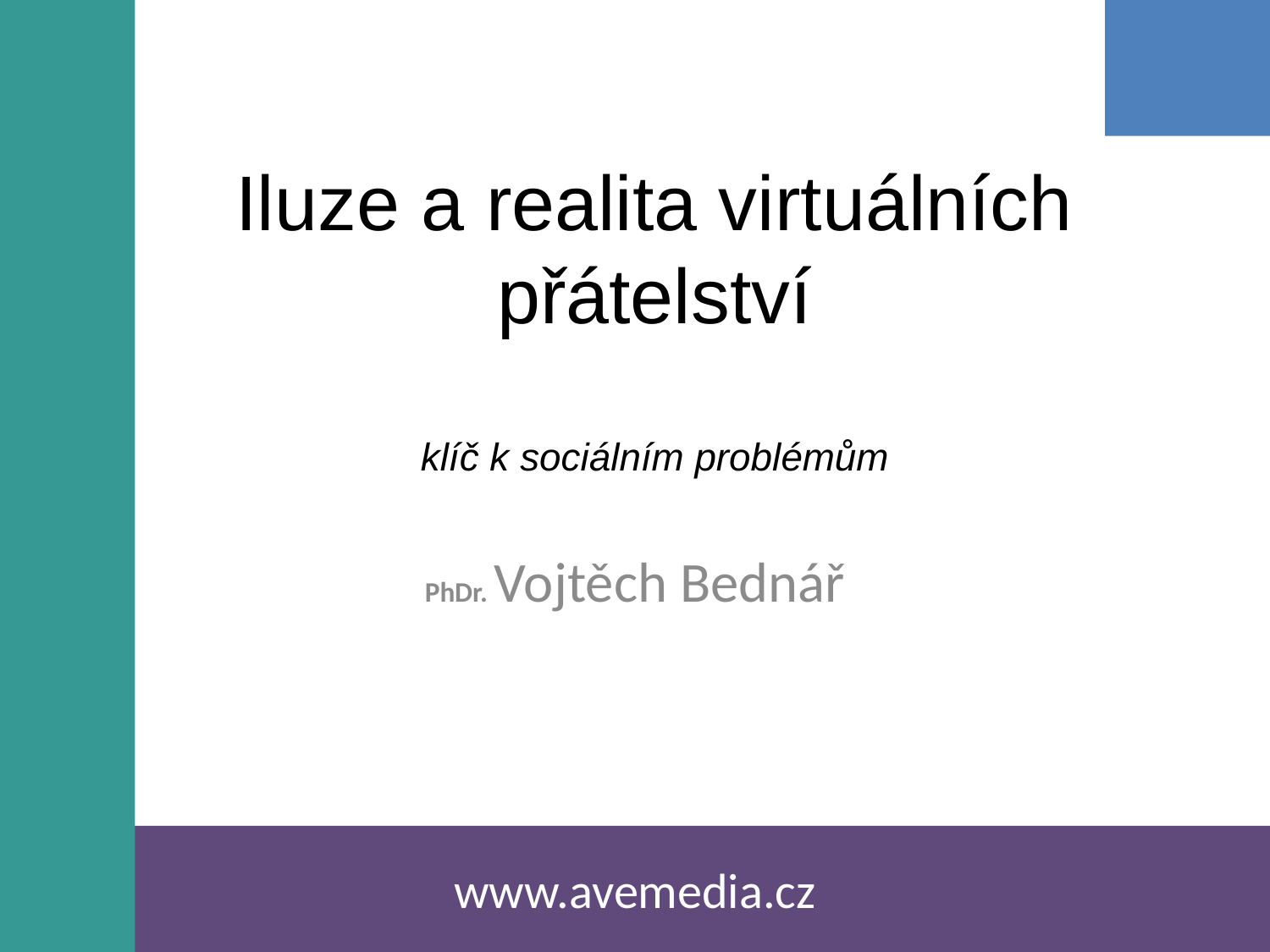

# Iluze a realita virtuálních přátelství klíč k sociálním problémům
PhDr. Vojtěch Bednář
www.avemedia.cz